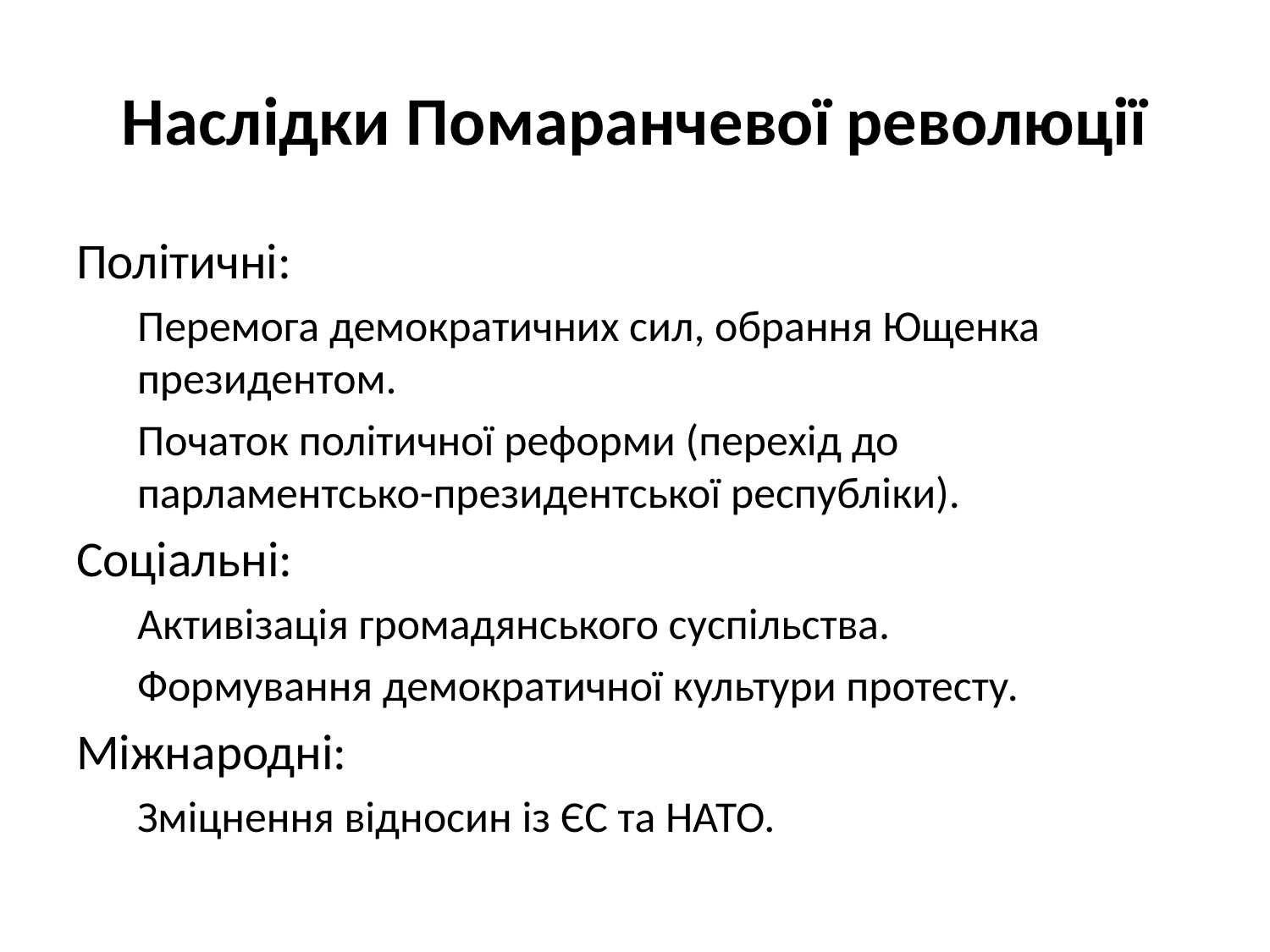

# Наслідки Помаранчевої революції
Політичні:
Перемога демократичних сил, обрання Ющенка президентом.
Початок політичної реформи (перехід до парламентсько-президентської республіки).
Соціальні:
Активізація громадянського суспільства.
Формування демократичної культури протесту.
Міжнародні:
Зміцнення відносин із ЄС та НАТО.